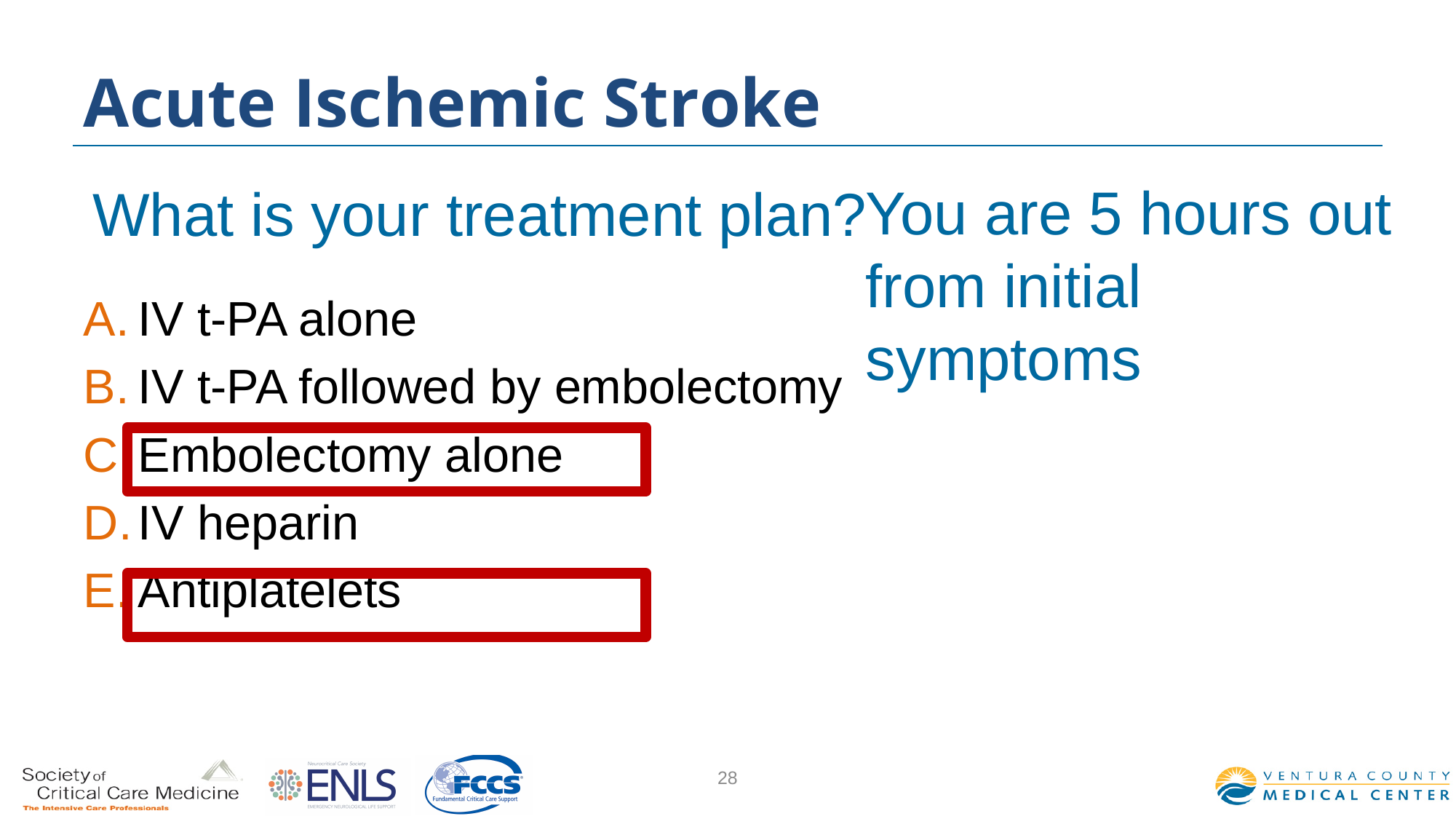

# Acute Ischemic Stroke
You are 5 hours out from initial symptoms
What is your treatment plan?
IV t-PA alone
IV t-PA followed by embolectomy
Embolectomy alone
IV heparin
Antiplatelets

28